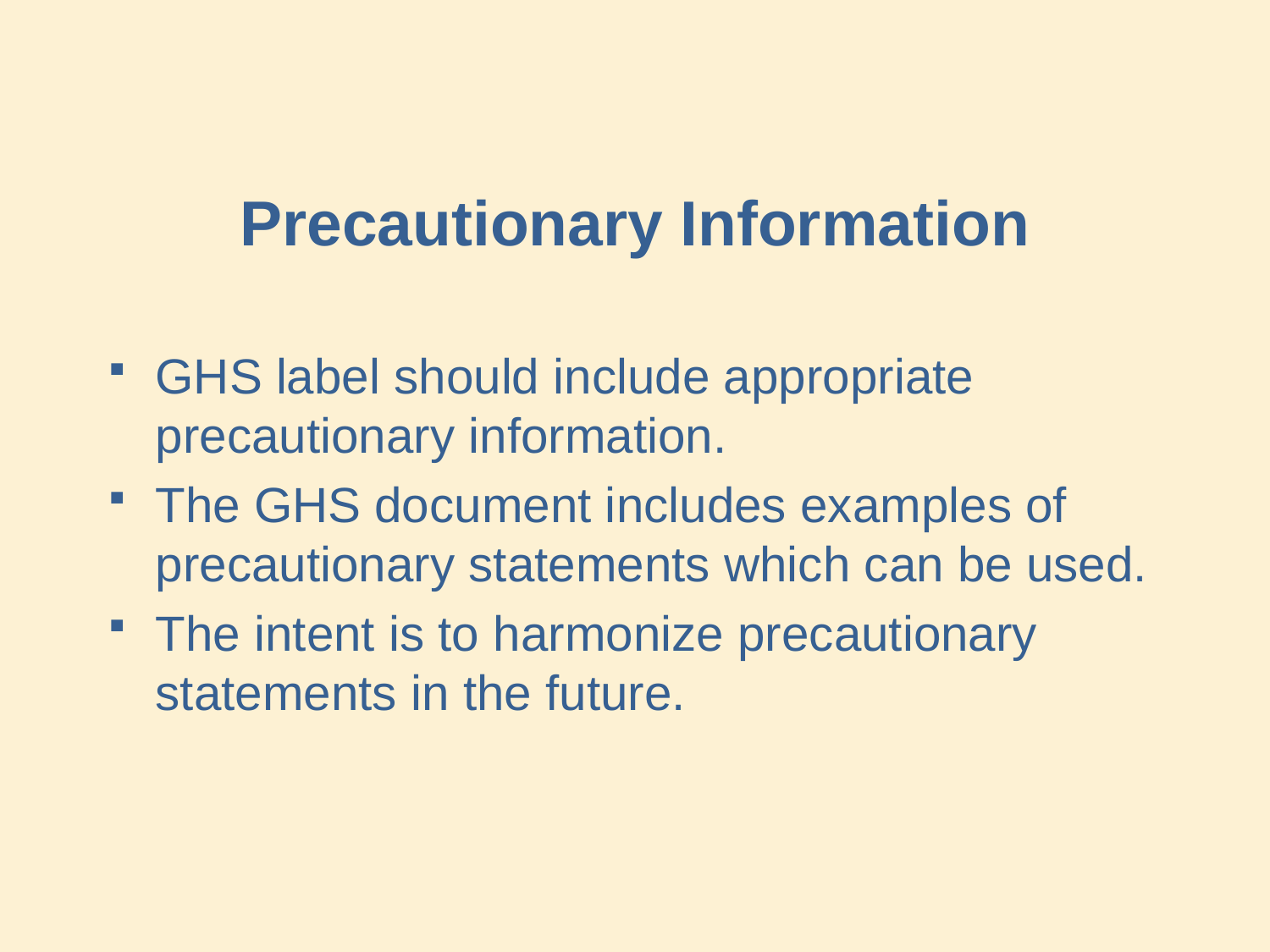

# Precautionary Information
GHS label should include appropriate precautionary information.
The GHS document includes examples of precautionary statements which can be used.
The intent is to harmonize precautionary statements in the future.